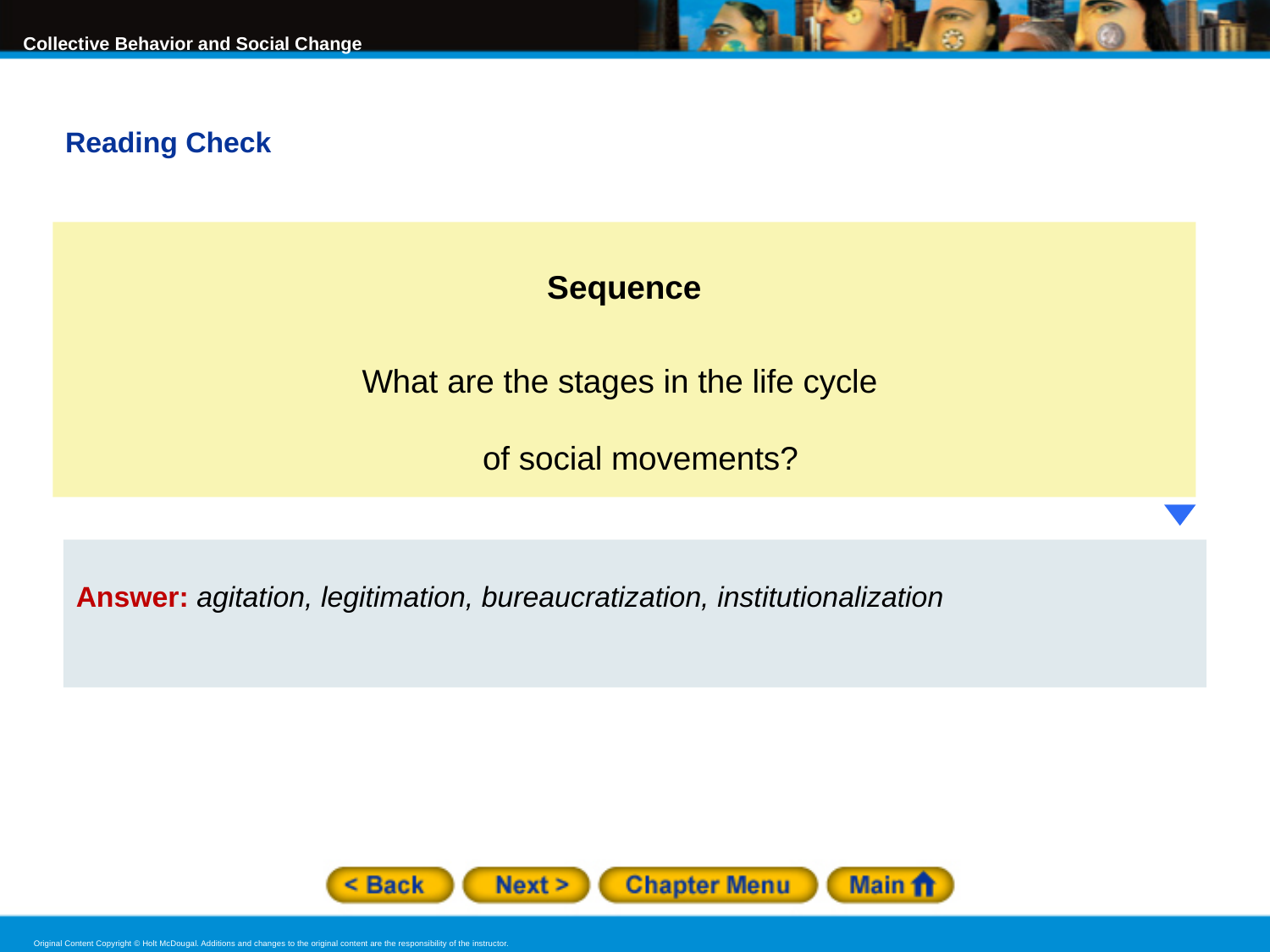

Reading Check
Sequence
What are the stages in the life cycle
of social movements?

Answer: agitation, legitimation, bureaucratization, institutionalization